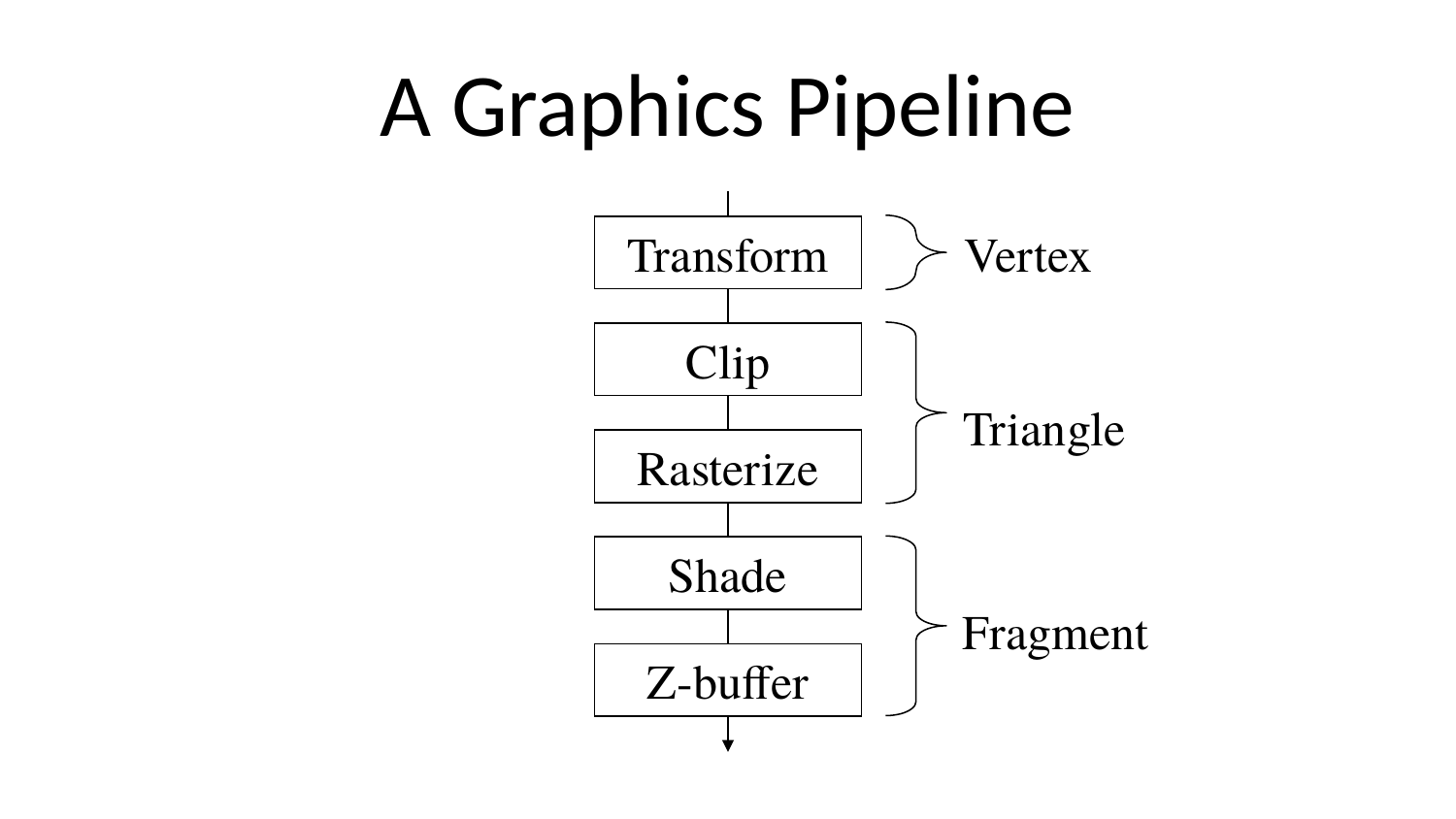

# A Graphics Pipeline

Transform
Vertex
Clip

Triangle
Rasterize
Shade

Fragment
Z-buffer